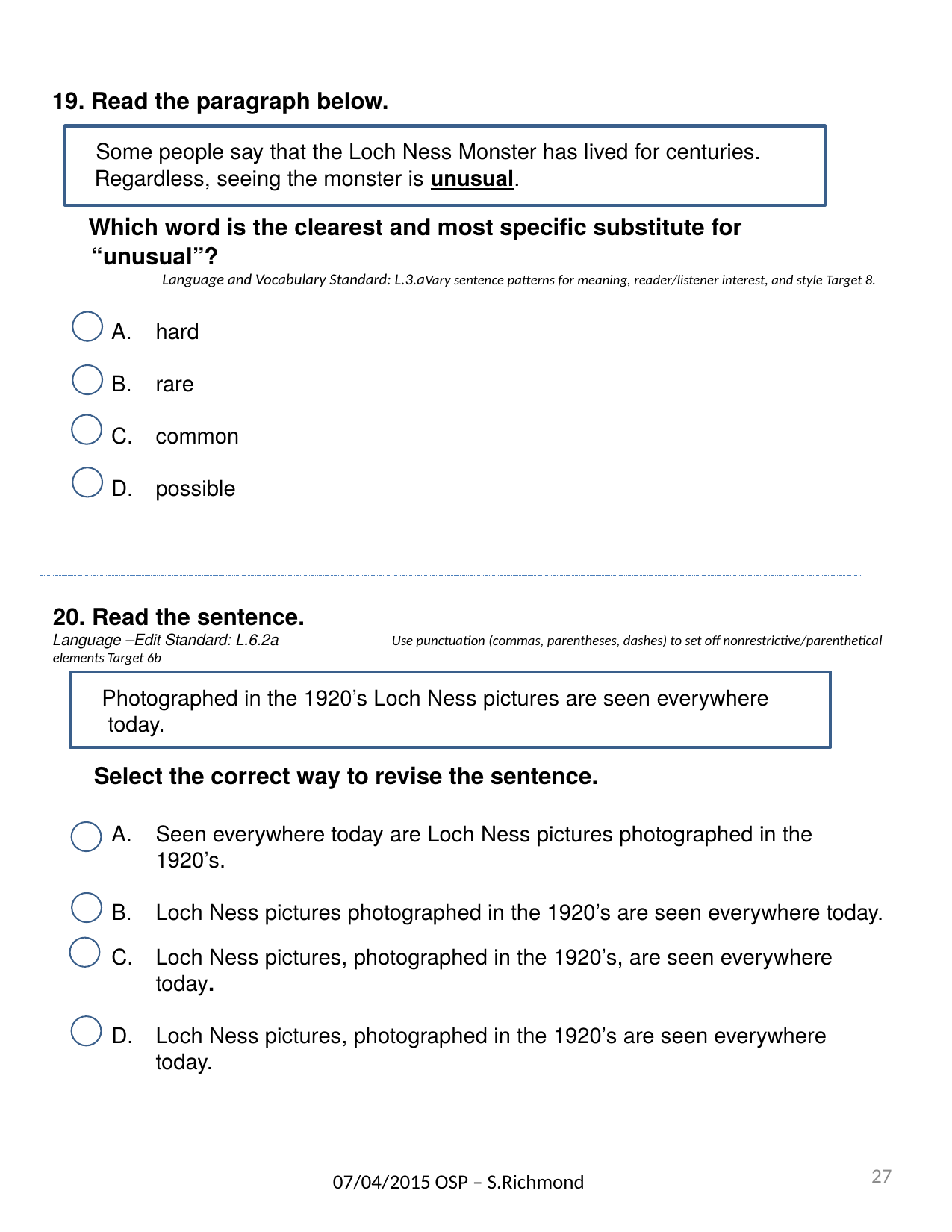

19. Read the paragraph below.

      Some people say that the Loch Ness Monster has lived for centuries. Regardless, seeing the monster is unusual.

     Which word is the clearest and most specific substitute for
      “unusual”?
Language and Vocabulary Standard: L.3.aVary sentence patterns for meaning, reader/listener interest, and style Target 8.

hard

rare

common

possible

20. Read the sentence.
Language –Edit Standard: L.6.2a 	 Use punctuation (commas, parentheses, dashes) to set off nonrestrictive/parenthetical elements Target 6b

Photographed in the 1920’s Loch Ness pictures are seen everywhere
 today.

     Select the correct way to revise the sentence.

Seen everywhere today are Loch Ness pictures photographed in the 1920’s.

Loch Ness pictures photographed in the 1920’s are seen everywhere today.

Loch Ness pictures, photographed in the 1920’s, are seen everywhere today.

Loch Ness pictures, photographed in the 1920’s are seen everywhere today.

27